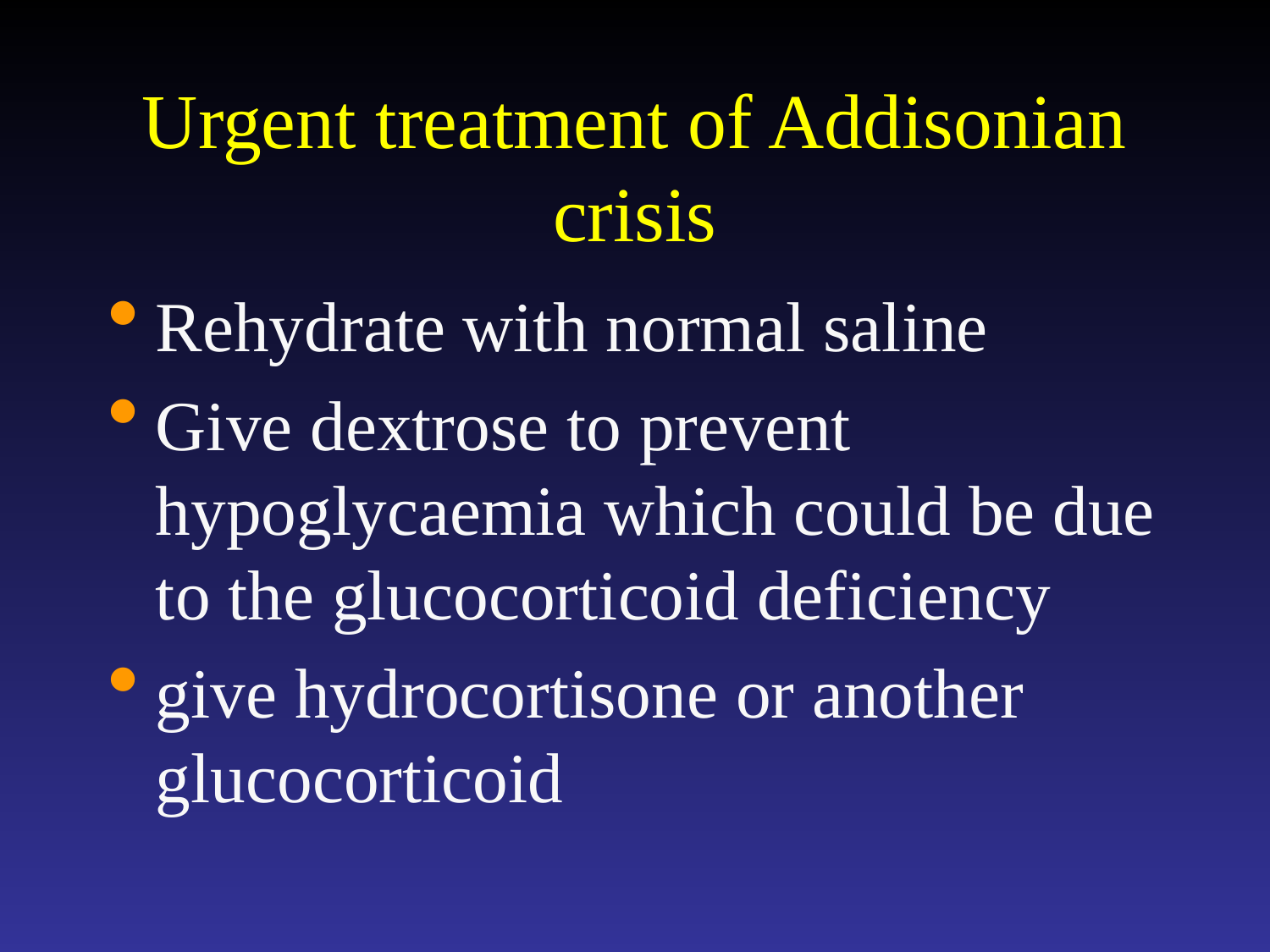

# Urgent treatment of Addisonian crisis
Rehydrate with normal saline
Give dextrose to prevent hypoglycaemia which could be due to the glucocorticoid deficiency
give hydrocortisone or another glucocorticoid